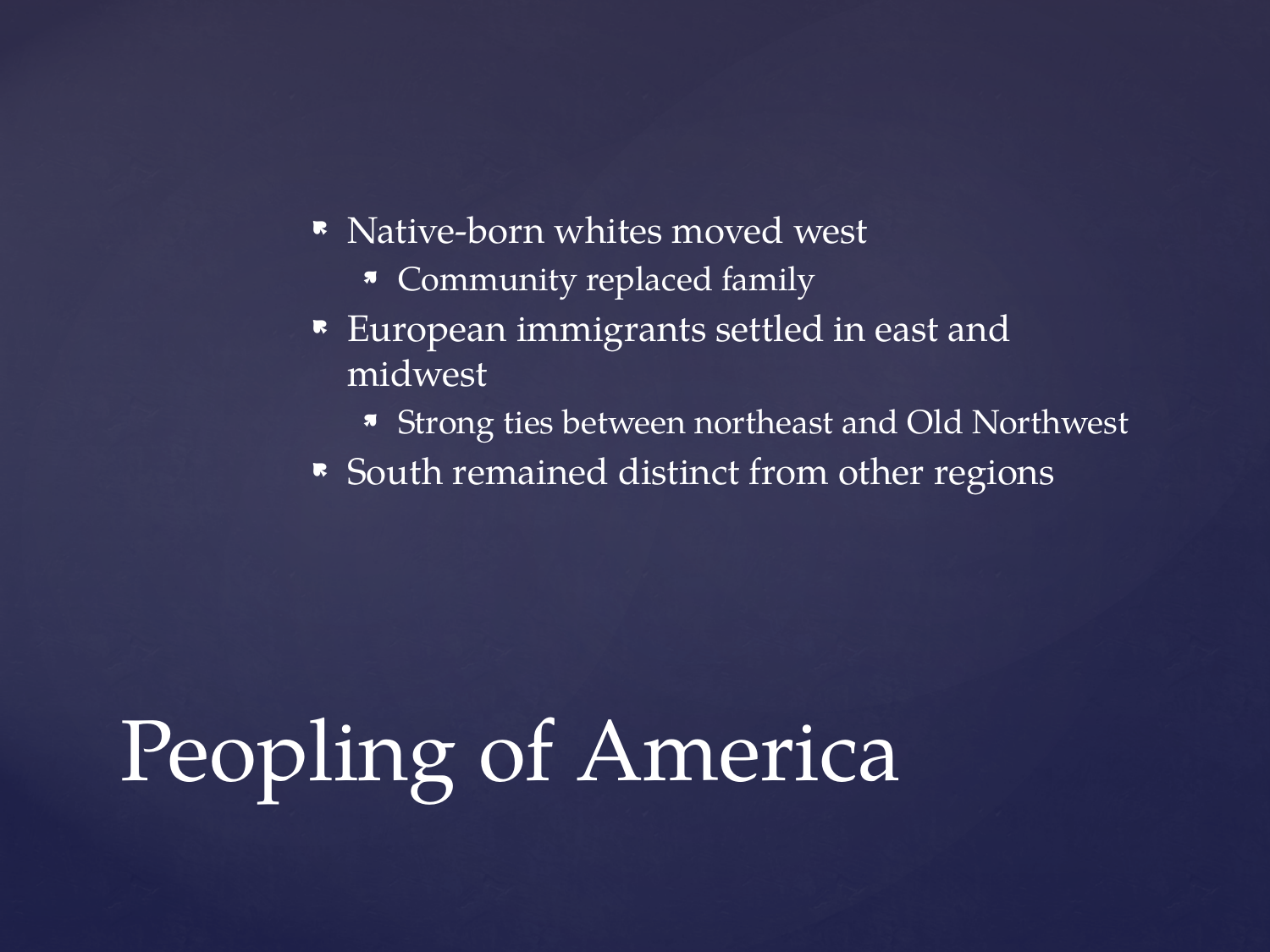

Native-born whites moved west
Community replaced family
European immigrants settled in east and midwest
Strong ties between northeast and Old Northwest
South remained distinct from other regions
# Peopling of America